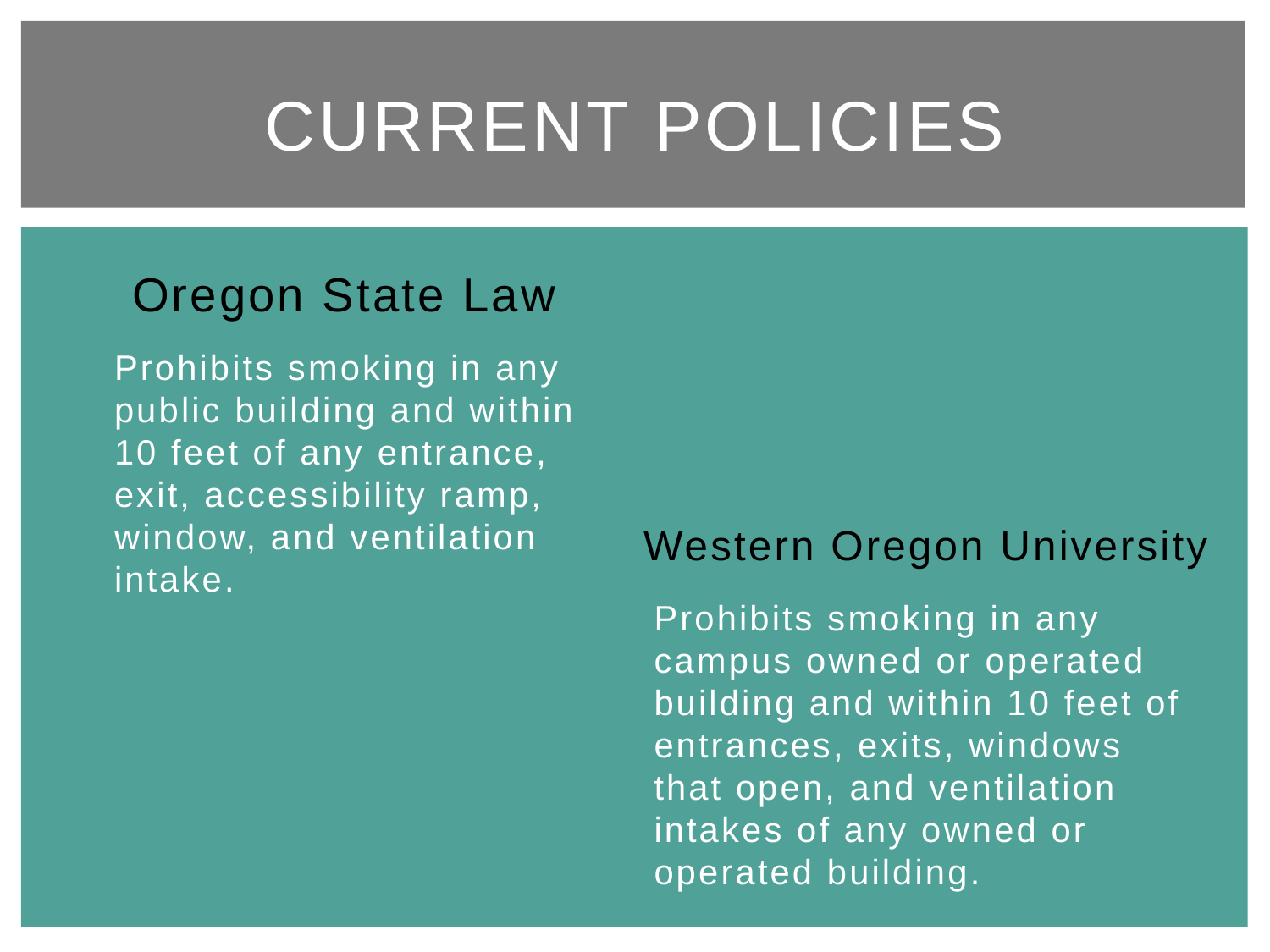

# Current Policies
Oregon State Law
Prohibits smoking in any  public building and within 10 feet of any entrance, exit, accessibility ramp, window, and ventilation intake.
Western Oregon University

Prohibits smoking in any campus owned or operated building and within 10 feet of entrances, exits, windows that open, and ventilation intakes of any owned or operated building.